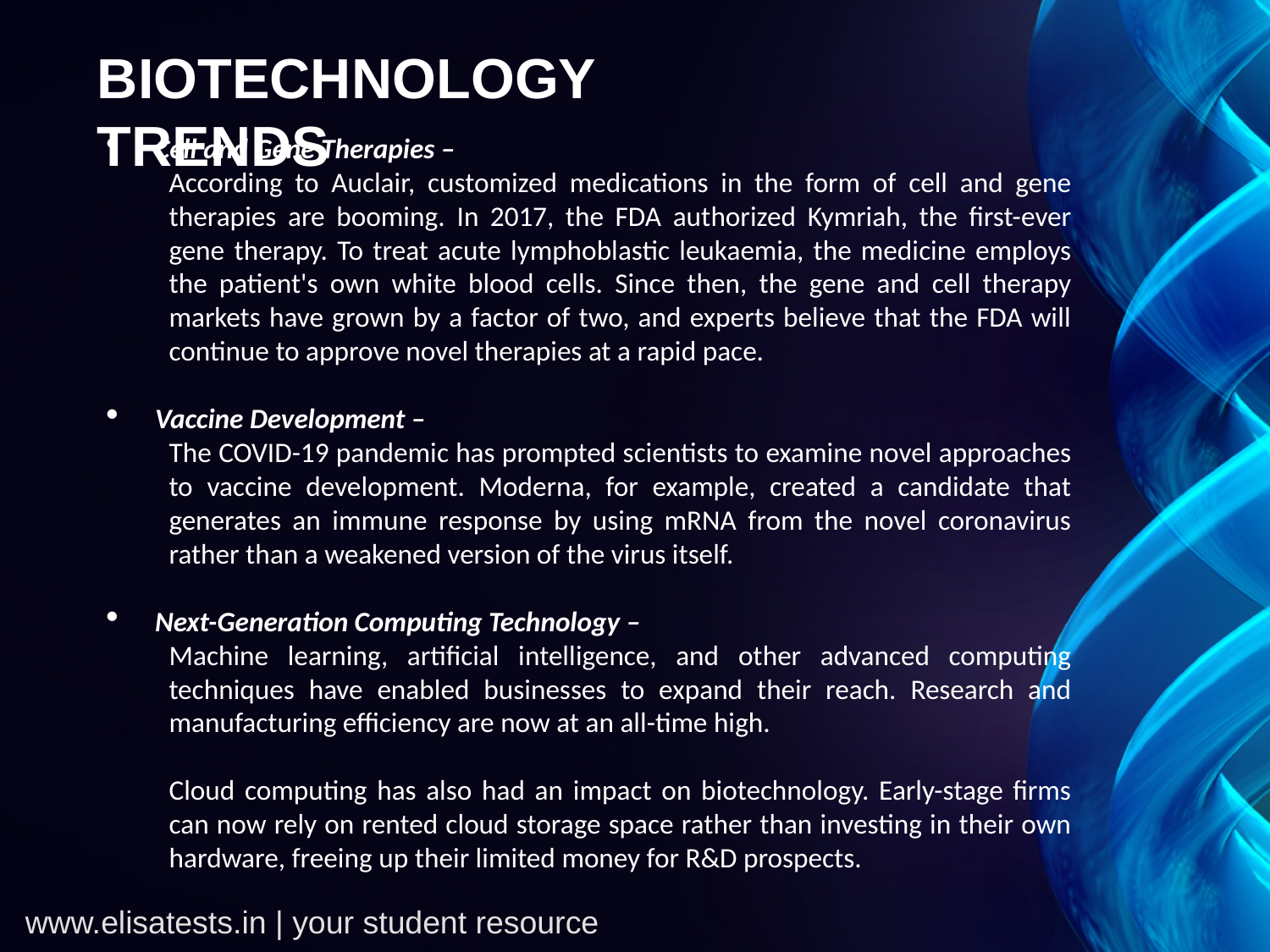

BIOTECHNOLOGY TRENDS
Cell and Gene Therapies –
According to Auclair, customized medications in the form of cell and gene therapies are booming. In 2017, the FDA authorized Kymriah, the first-ever gene therapy. To treat acute lymphoblastic leukaemia, the medicine employs the patient's own white blood cells. Since then, the gene and cell therapy markets have grown by a factor of two, and experts believe that the FDA will continue to approve novel therapies at a rapid pace.

Vaccine Development –
The COVID-19 pandemic has prompted scientists to examine novel approaches to vaccine development. Moderna, for example, created a candidate that generates an immune response by using mRNA from the novel coronavirus rather than a weakened version of the virus itself.

Next-Generation Computing Technology –
Machine learning, artificial intelligence, and other advanced computing techniques have enabled businesses to expand their reach. Research and manufacturing efficiency are now at an all-time high.

Cloud computing has also had an impact on biotechnology. Early-stage firms can now rely on rented cloud storage space rather than investing in their own hardware, freeing up their limited money for R&D prospects.

www.elisatests.in | your student resource